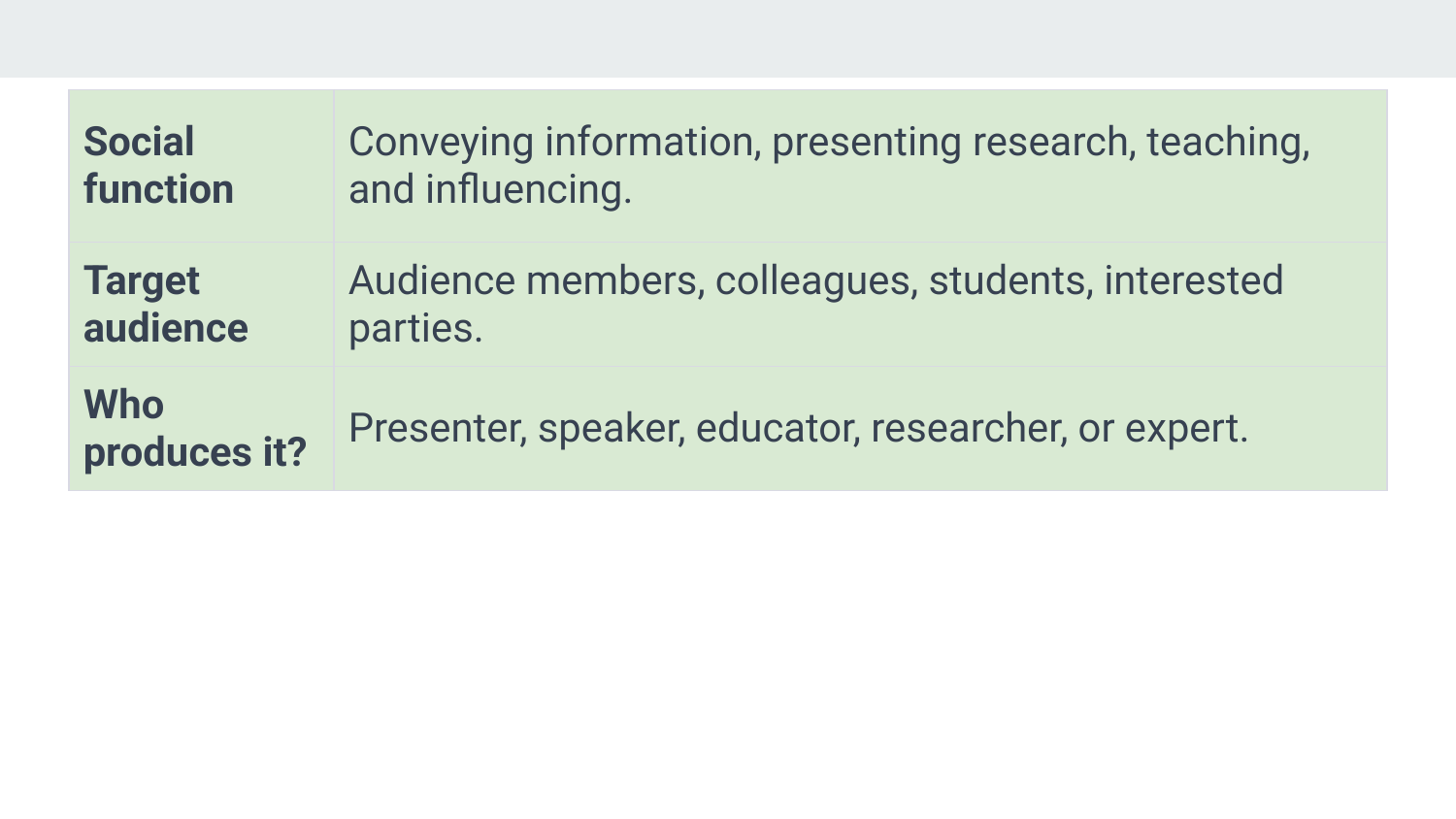

| Social function | Conveying information, presenting research, teaching, and influencing. |
| --- | --- |
| Target audience | Audience members, colleagues, students, interested parties. |
| Who produces it? | Presenter, speaker, educator, researcher, or expert. |